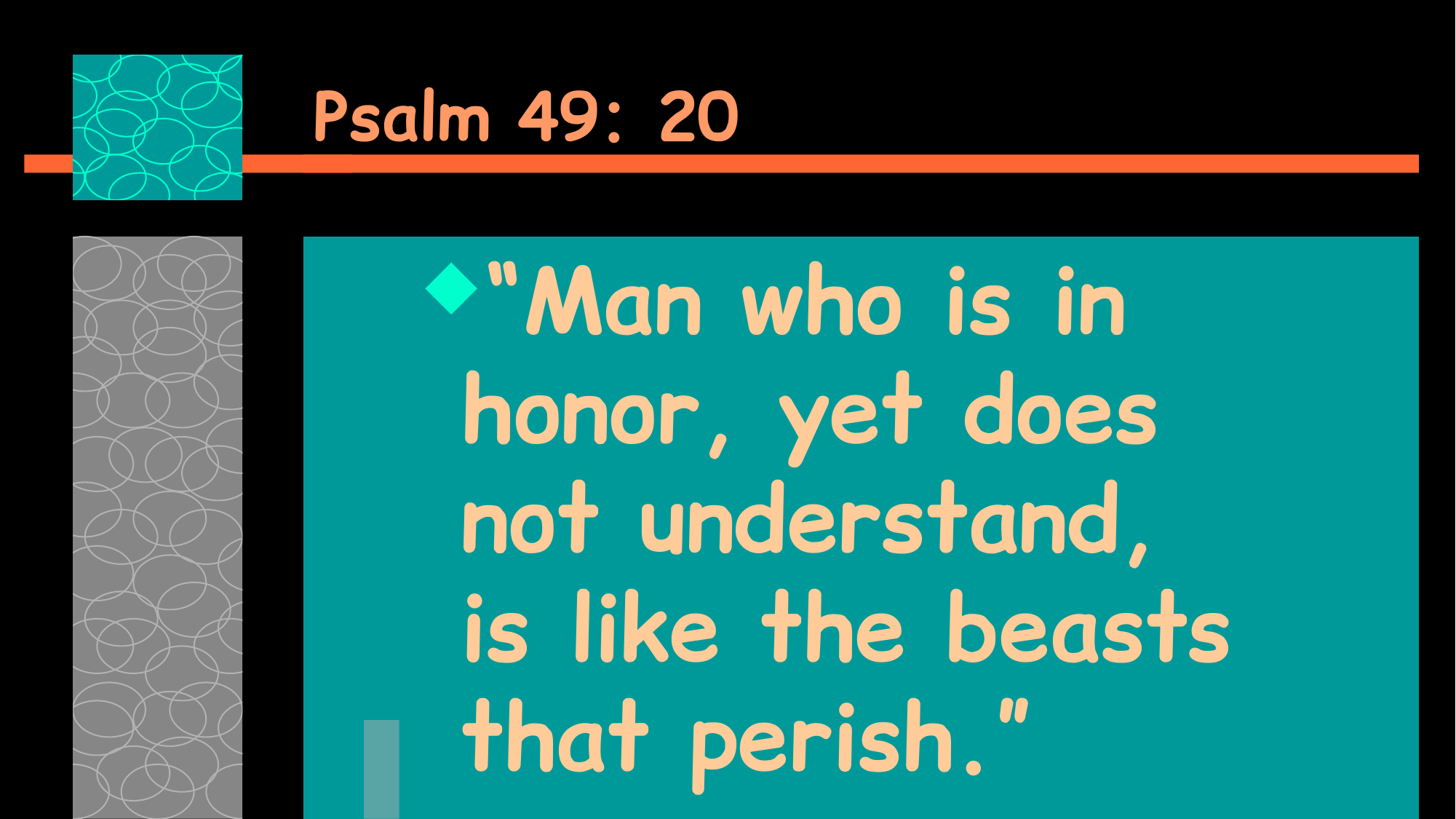

# Psalm 49: 20
“Man who is in honor, yet does not understand, is like the beasts that perish.”